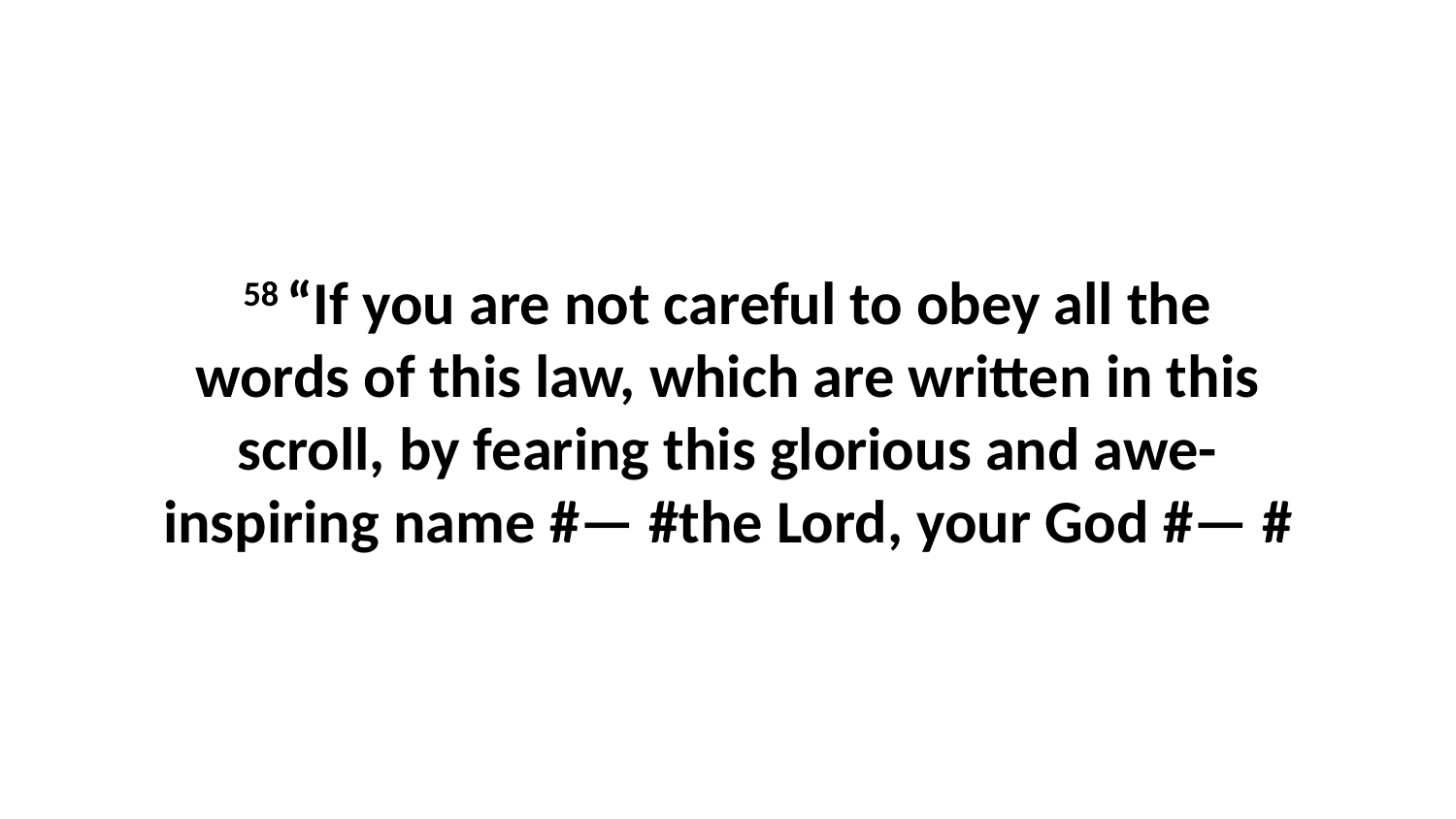

58 “If you are not careful to obey all the words of this law, which are written in this scroll, by fearing this glorious and awe-inspiring name #— #the Lord, your God #— #